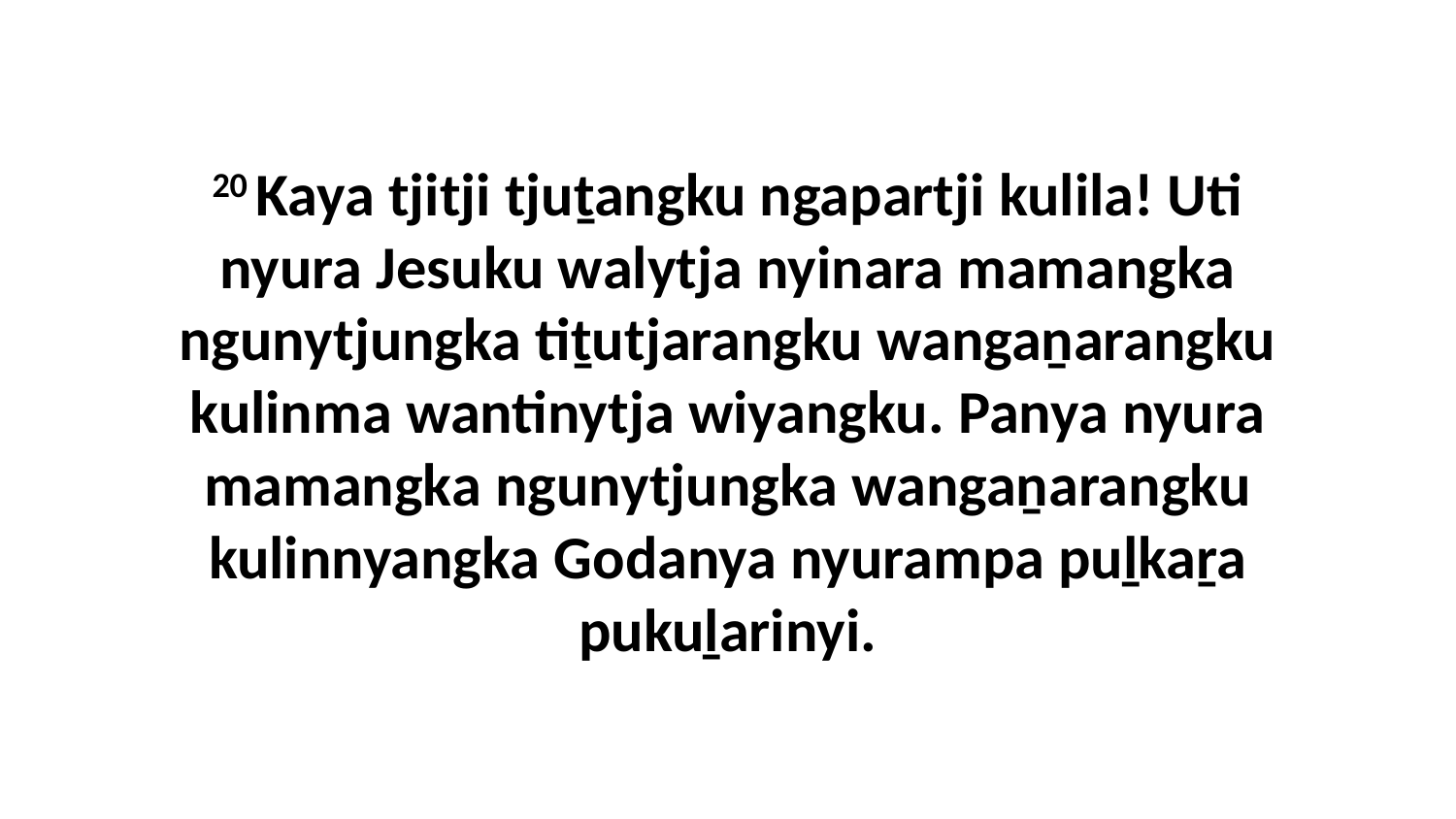

20 Kaya tjitji tjuṯangku ngapartji kulila! Uti nyura Jesuku walytja nyinara mamangka ngunytjungka tiṯutjarangku wangaṉarangku kulinma wantinytja wiyangku. Panya nyura mamangka ngunytjungka wangaṉarangku kulinnyangka Godanya nyurampa puḻkaṟa pukuḻarinyi.